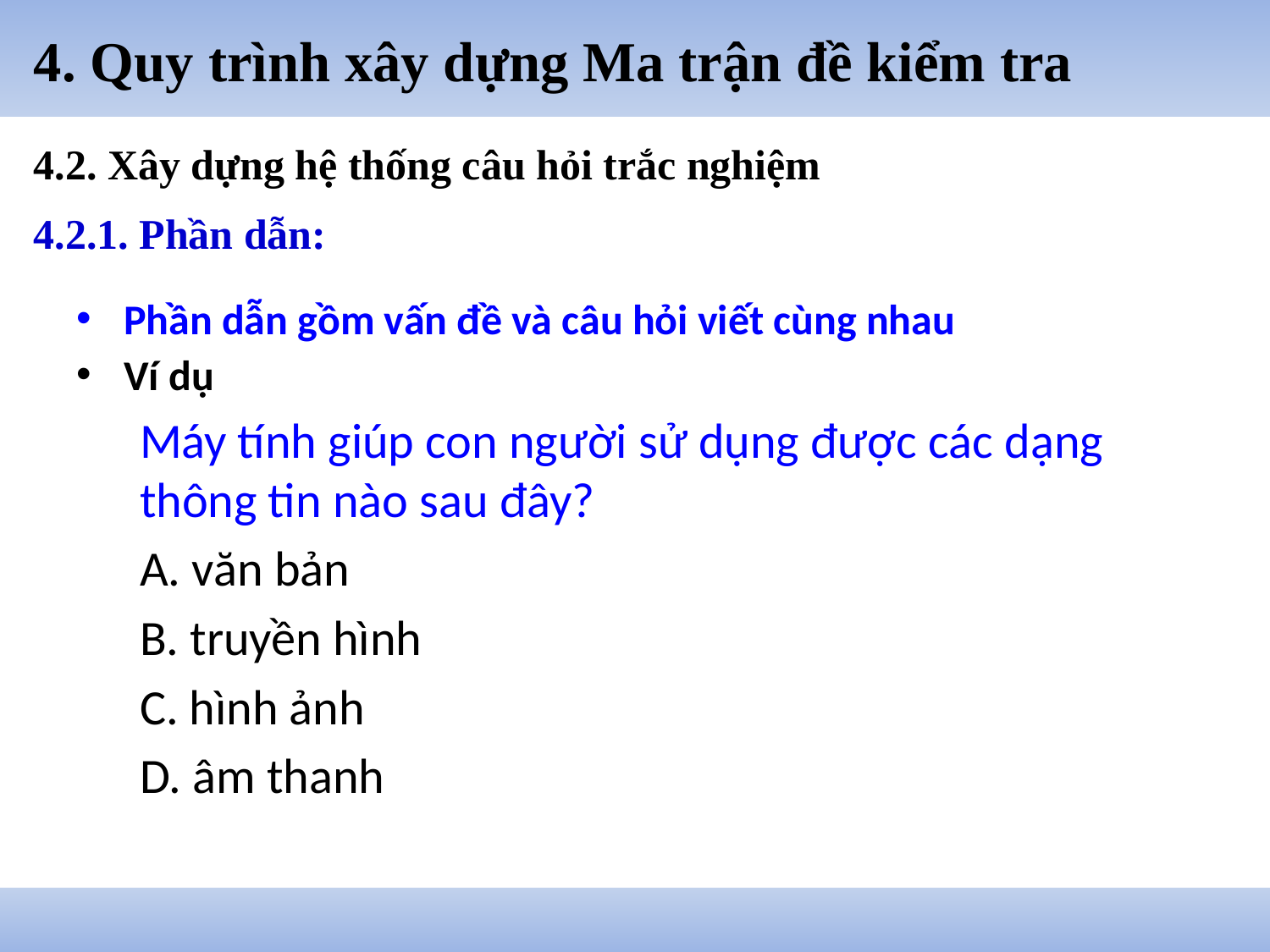

# 4. Quy trình xây dựng Ma trận đề kiểm tra
4.2. Xây dựng hệ thống câu hỏi trắc nghiệm
4.2.1. Phần dẫn:
Phần dẫn gồm vấn đề và câu hỏi viết cùng nhau
Ví dụ
Máy tính giúp con người sử dụng được các dạng thông tin nào sau đây?
A. văn bản
B. truyền hình
C. hình ảnh
D. âm thanh